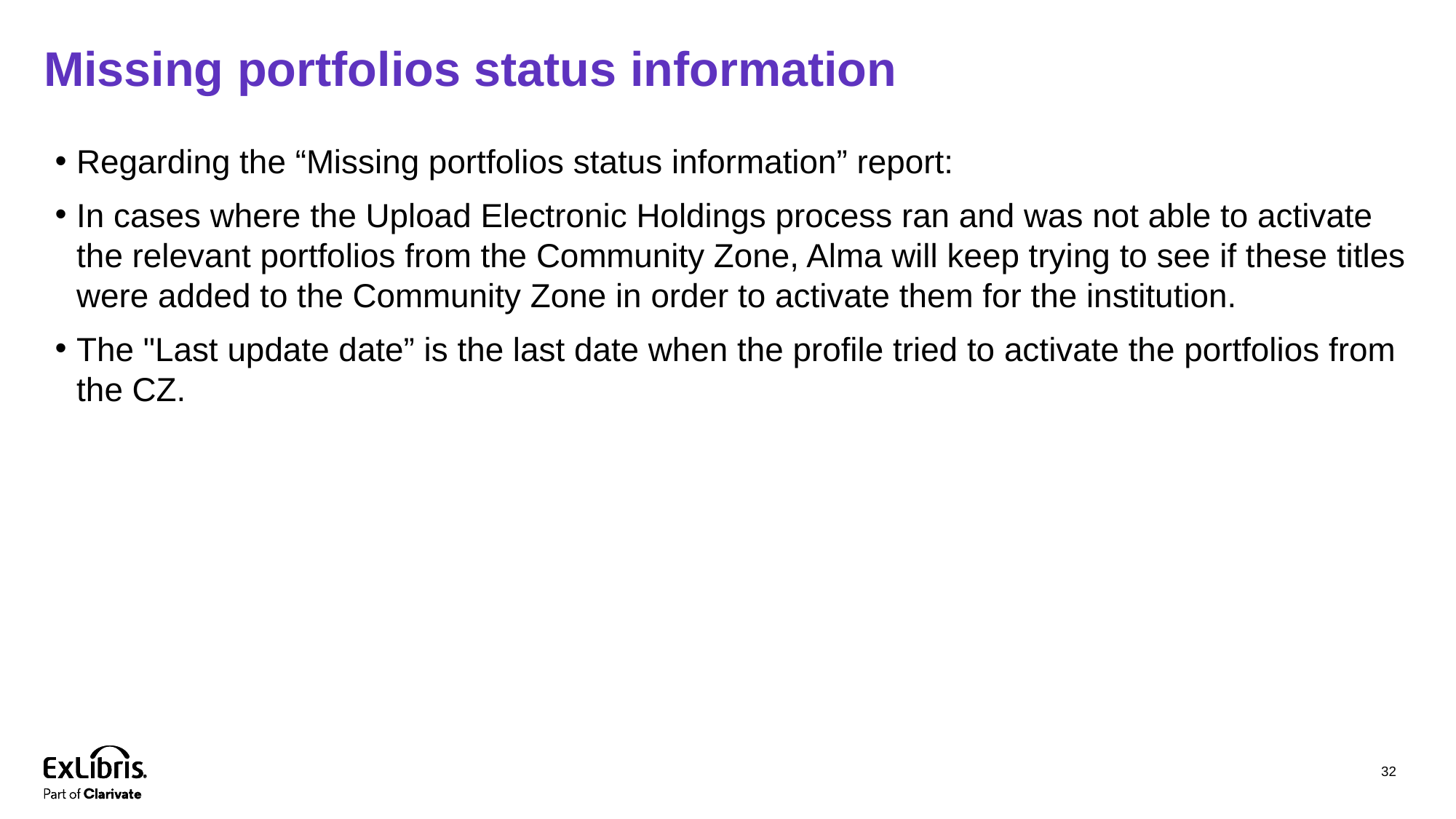

# Missing portfolios status information
Regarding the “Missing portfolios status information” report:
In cases where the Upload Electronic Holdings process ran and was not able to activate the relevant portfolios from the Community Zone, Alma will keep trying to see if these titles were added to the Community Zone in order to activate them for the institution.
The "Last update date” is the last date when the profile tried to activate the portfolios from the CZ.
32